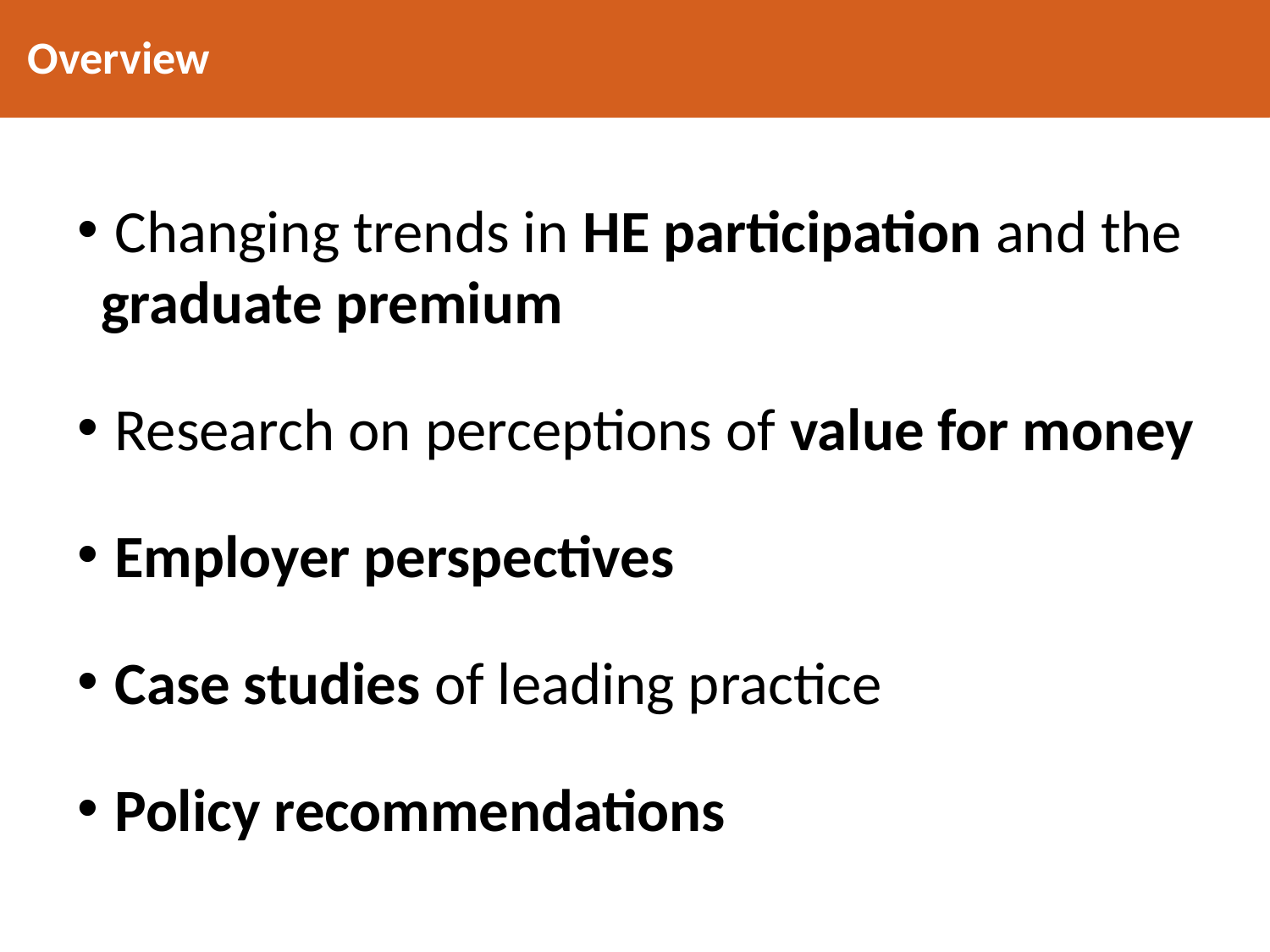

Overview
 Changing trends in HE participation and the graduate premium

 Research on perceptions of value for money

 Employer perspectives

 Case studies of leading practice

 Policy recommendations